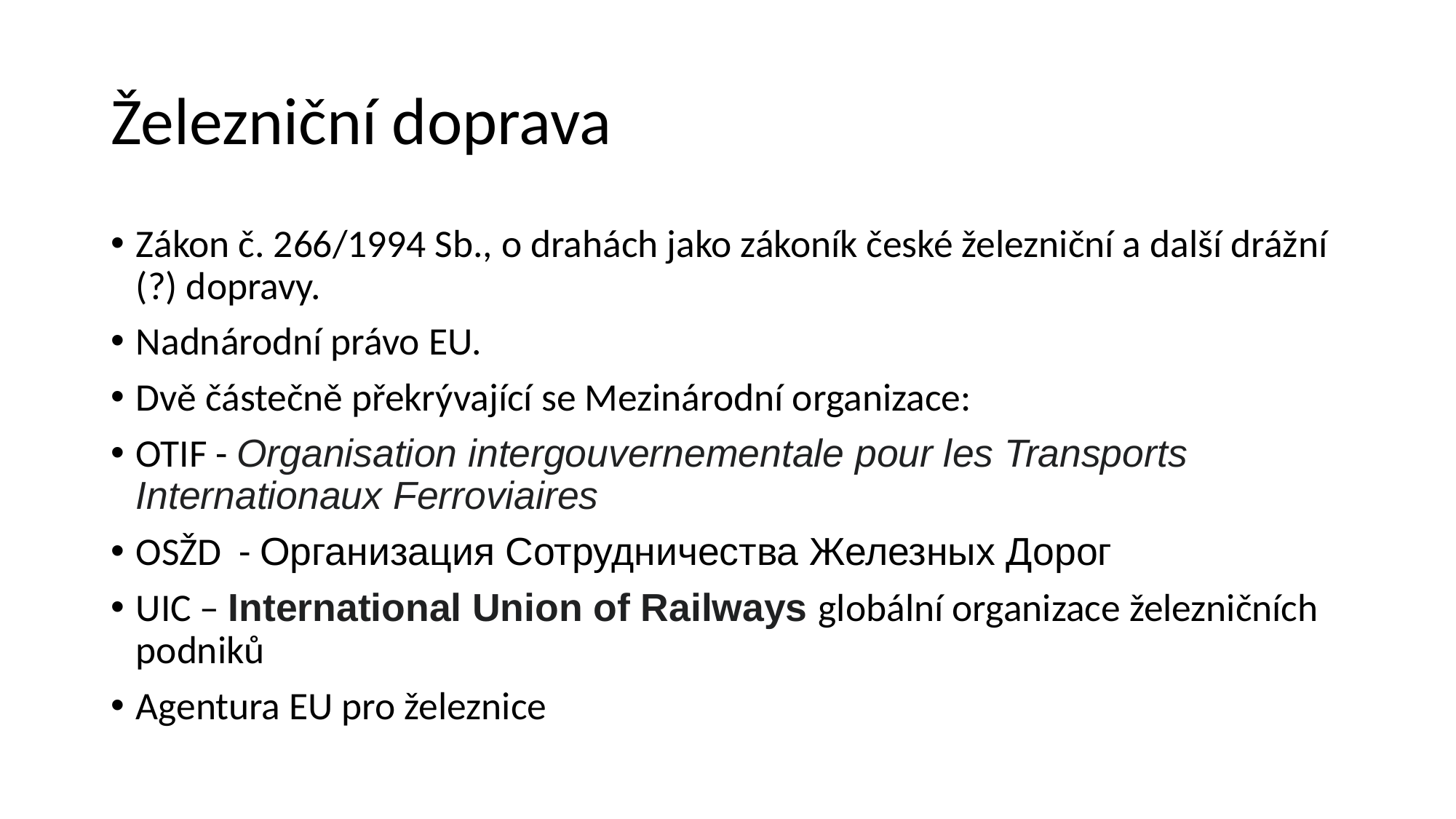

# Železniční doprava
Zákon č. 266/1994 Sb., o drahách jako zákoník české železniční a další drážní (?) dopravy.
Nadnárodní právo EU.
Dvě částečně překrývající se Mezinárodní organizace:
OTIF - Organisation intergouvernementale pour les Transports Internationaux Ferroviaires
OSŽD  - Организация Сотрудничества Железных Дорог
UIC – International Union of Railways globální organizace železničních podniků
Agentura EU pro železnice